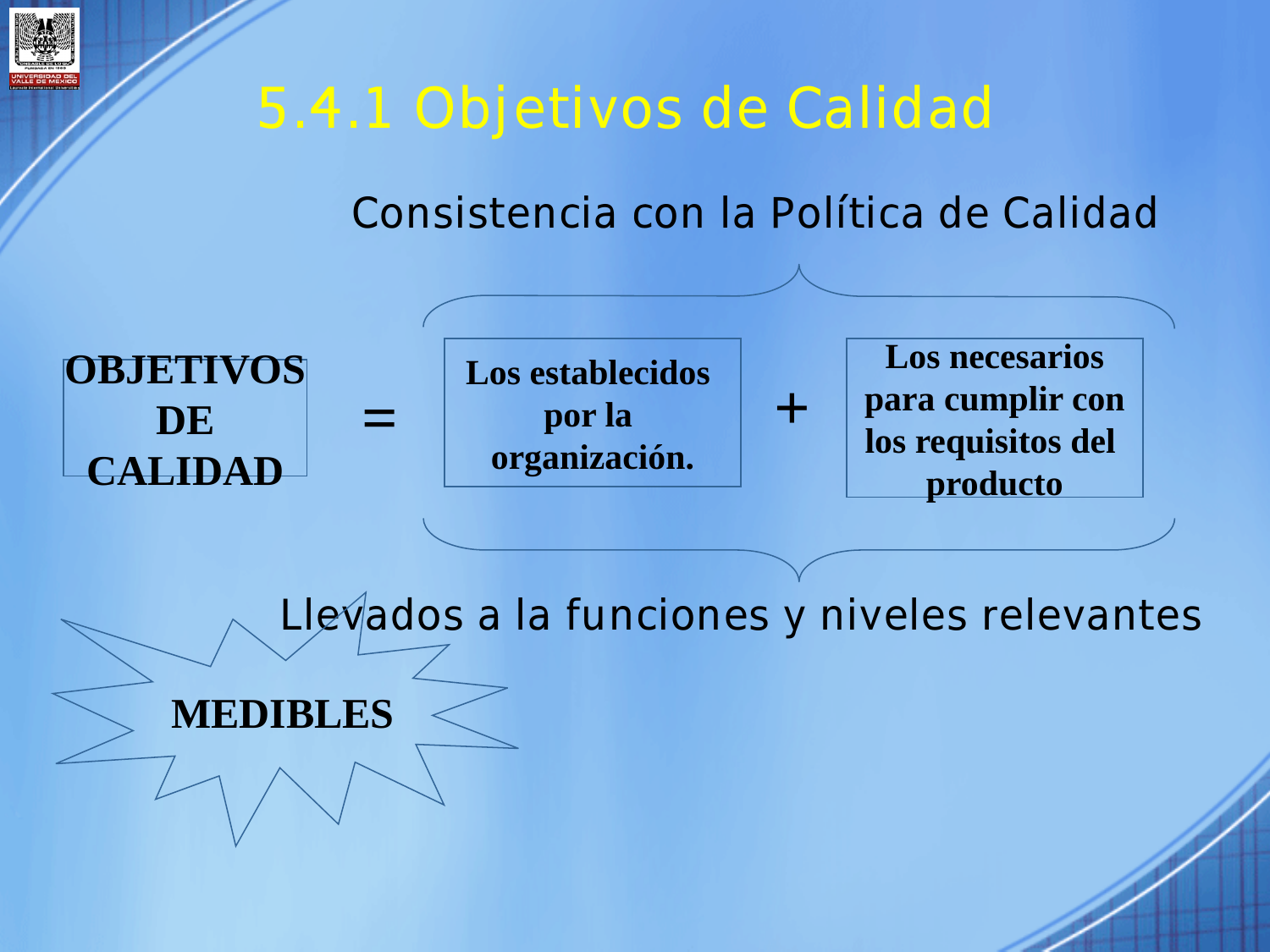

5.4.1 Objetivos de Calidad

Consistencia con la Política de Calidad
Los establecidos
por la
organización.
Los necesarios
para cumplir con
los requisitos del
producto
OBJETIVOS
DE
CALIDAD
+
=
Llevados a la funciones y niveles relevantes
MEDIBLES